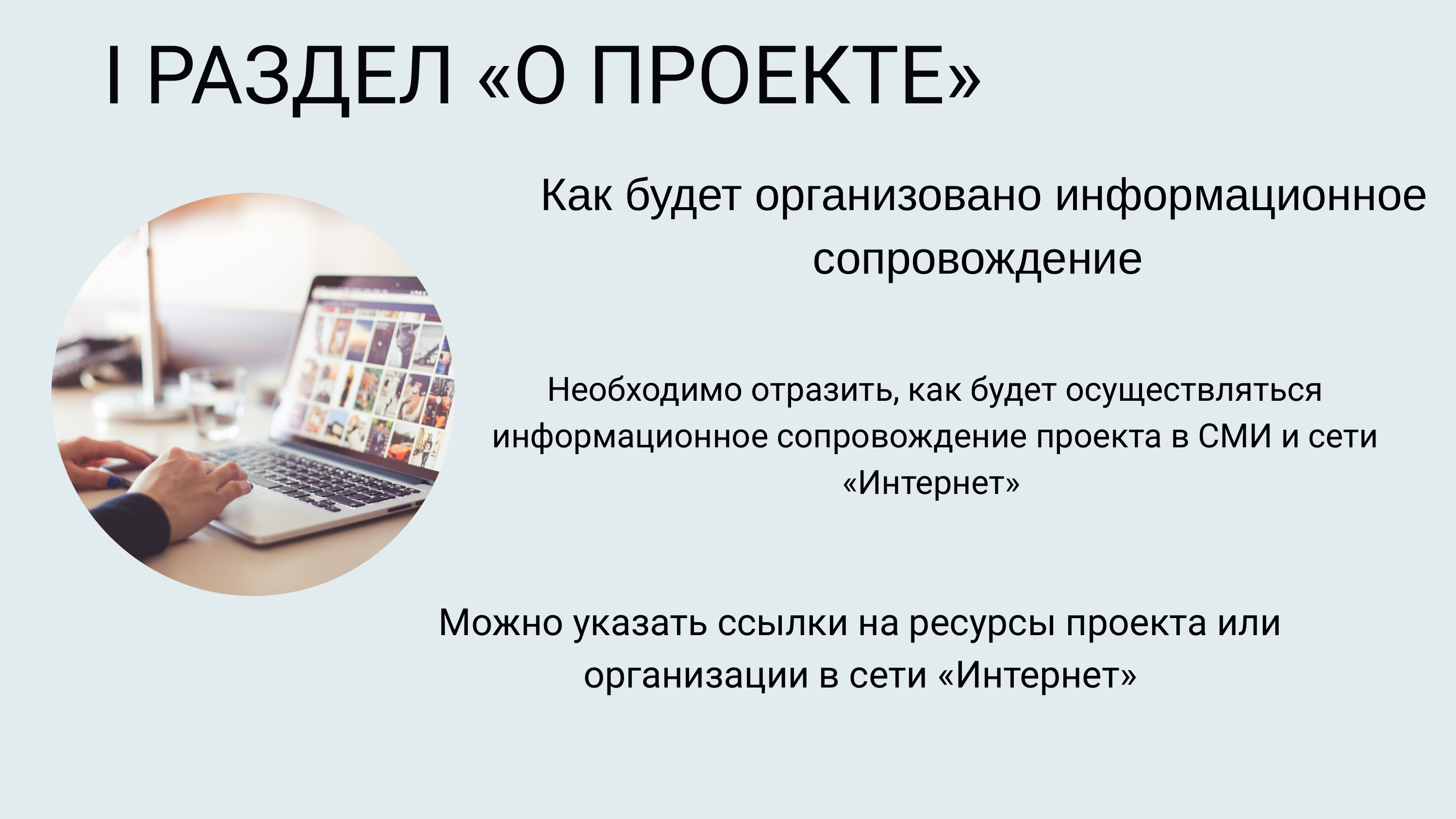

I РАЗДЕЛ «О ПРОЕКТЕ»
Как будет организовано информационное сопровождение

Необходимо отразить, как будет осуществляться информационное сопровождение проекта в СМИ и сети «Интернет»
Можно указать ссылки на ресурсы проекта или организации в сети «Интернет»